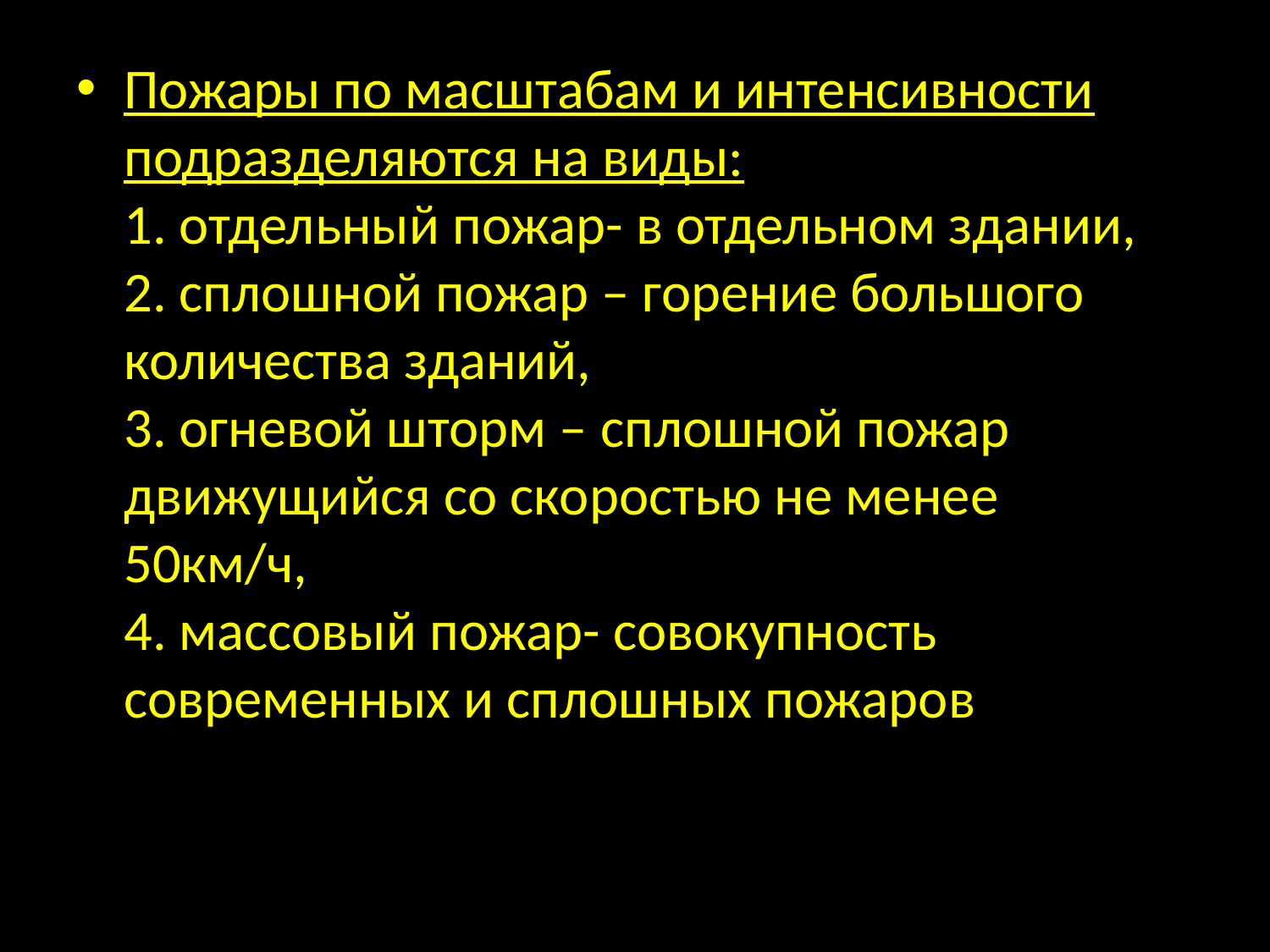

Пожары по масштабам и интенсивности подразделяются на виды:
1. отдельный пожар- в отдельном здании,
2. сплошной пожар – горение большого количества зданий,
3. огневой шторм – сплошной пожар движущийся со скоростью не менее 50км/ч,
4. массовый пожар- совокупность современных и сплошных пожаров